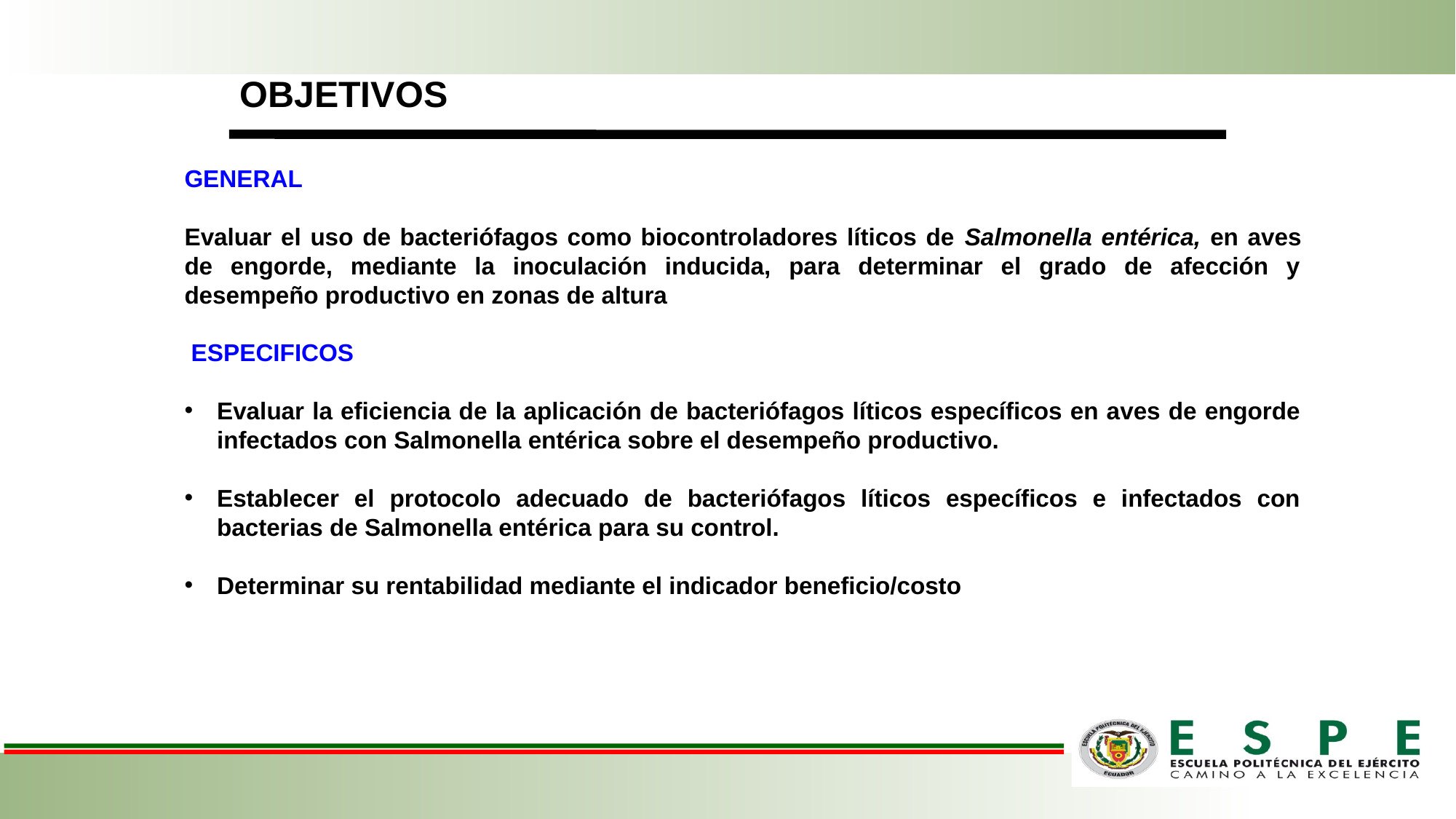

OBJETIVOS

GENERAL

Evaluar el uso de bacteriófagos como biocontroladores líticos de Salmonella entérica, en aves de engorde, mediante la inoculación inducida, para determinar el grado de afección y desempeño productivo en zonas de altura

 ESPECIFICOS

Evaluar la eficiencia de la aplicación de bacteriófagos líticos específicos en aves de engorde infectados con Salmonella entérica sobre el desempeño productivo.

Establecer el protocolo adecuado de bacteriófagos líticos específicos e infectados con bacterias de Salmonella entérica para su control.

Determinar su rentabilidad mediante el indicador beneficio/costo